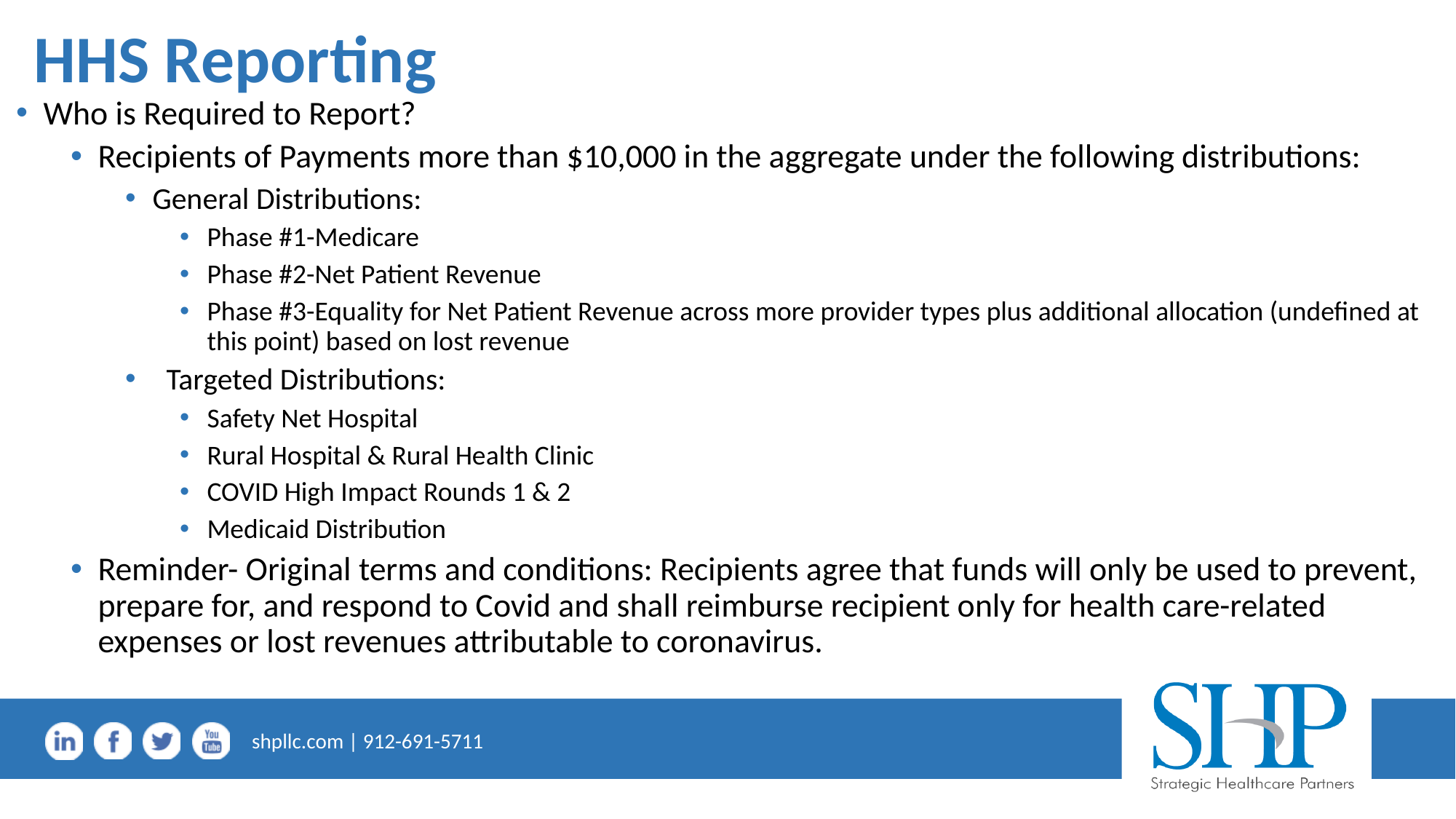

# HHS Reporting
Who is Required to Report?
Recipients of Payments more than $10,000 in the aggregate under the following distributions:
General Distributions:
Phase #1-Medicare
Phase #2-Net Patient Revenue
Phase #3-Equality for Net Patient Revenue across more provider types plus additional allocation (undefined at this point) based on lost revenue
  Targeted Distributions:
Safety Net Hospital
Rural Hospital & Rural Health Clinic
COVID High Impact Rounds 1 & 2
Medicaid Distribution
Reminder- Original terms and conditions: Recipients agree that funds will only be used to prevent, prepare for, and respond to Covid and shall reimburse recipient only for health care-related expenses or lost revenues attributable to coronavirus.